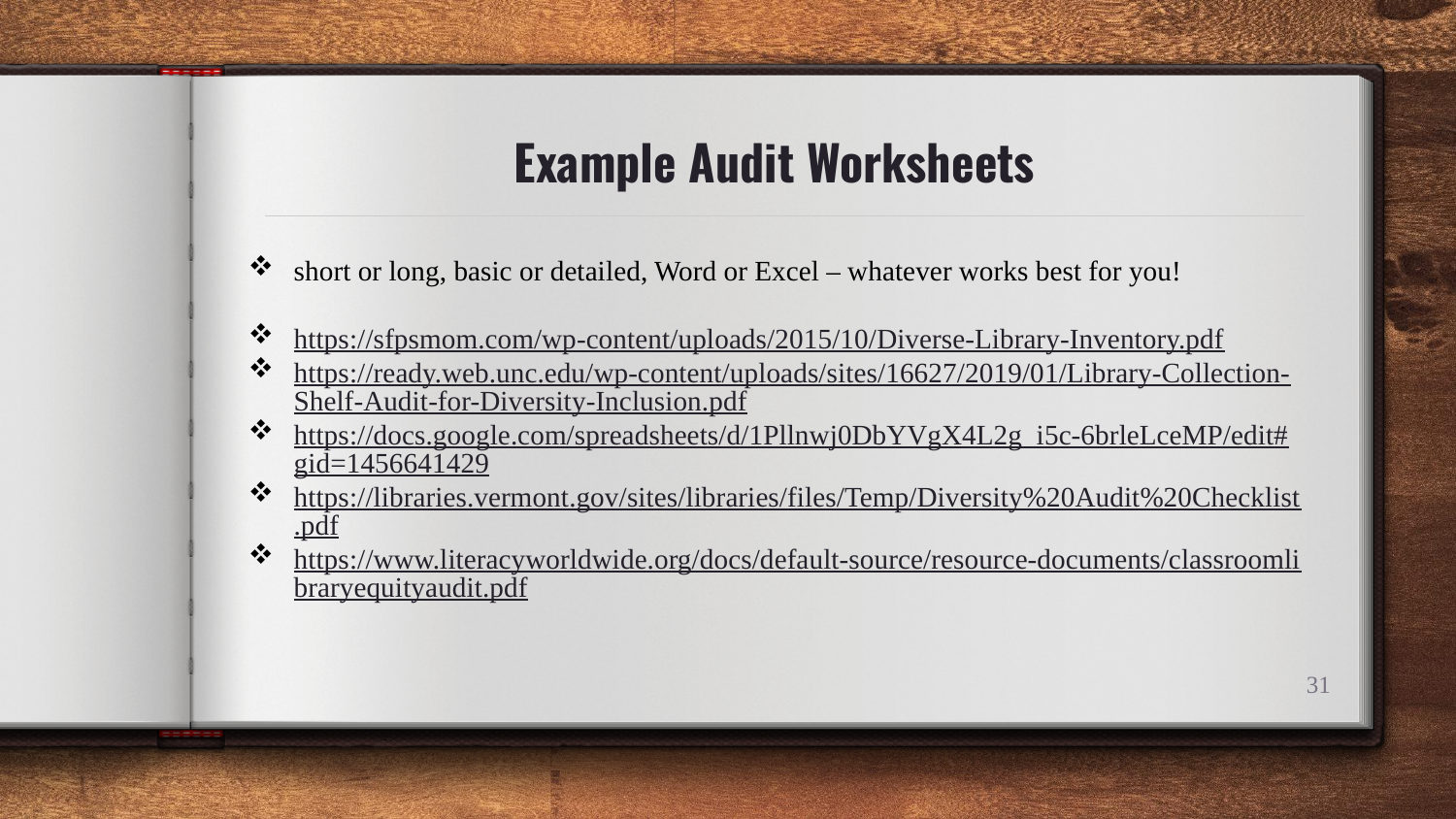

# Example Audit Worksheets
short or long, basic or detailed, Word or Excel – whatever works best for you!

https://sfpsmom.com/wp-content/uploads/2015/10/Diverse-Library-Inventory.pdf
https://ready.web.unc.edu/wp-content/uploads/sites/16627/2019/01/Library-Collection-Shelf-Audit-for-Diversity-Inclusion.pdf
https://docs.google.com/spreadsheets/d/1Pllnwj0DbYVgX4L2g_i5c-6brleLceMP/edit#gid=1456641429
https://libraries.vermont.gov/sites/libraries/files/Temp/Diversity%20Audit%20Checklist.pdf
https://www.literacyworldwide.org/docs/default-source/resource-documents/classroomlibraryequityaudit.pdf
31